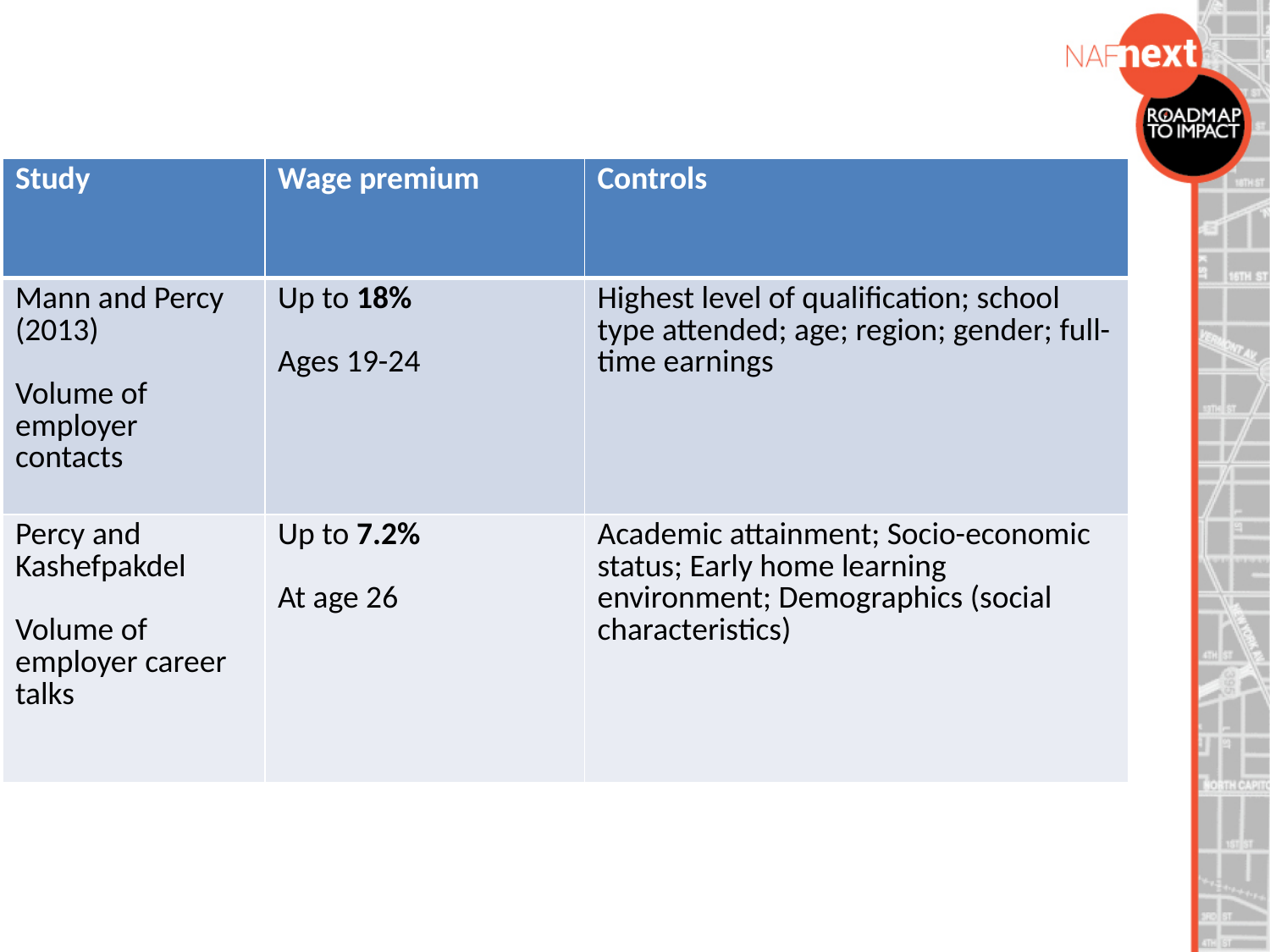

| Study | Wage premium | Controls |
| --- | --- | --- |
| Mann and Percy (2013) Volume of employer contacts | Up to 18% Ages 19-24 | Highest level of qualification; school type attended; age; region; gender; full-time earnings |
| Percy and Kashefpakdel Volume of employer career talks | Up to 7.2% At age 26 | Academic attainment; Socio-economic status; Early home learning environment; Demographics (social characteristics) |